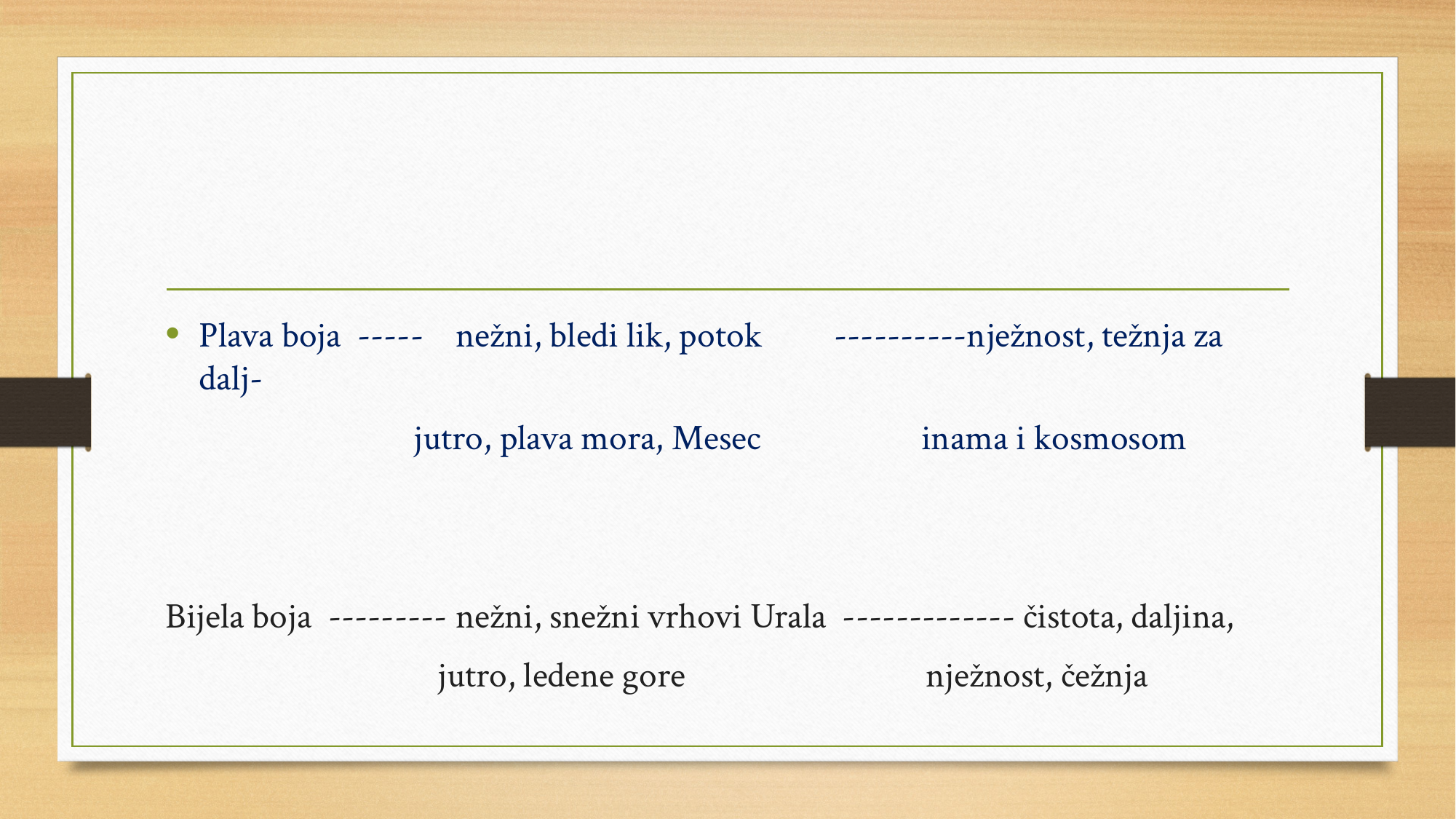

Plava boja  -----    nežni, bledi lik, potok         ----------nježnost, težnja za dalj-
                               jutro, plava mora, Mesec                    inama i kosmosom

Bijela boja  --------- nežni, snežni vrhovi Urala  ------------- čistota, daljina,
                                  jutro, ledene gore                              nježnost, čežnja